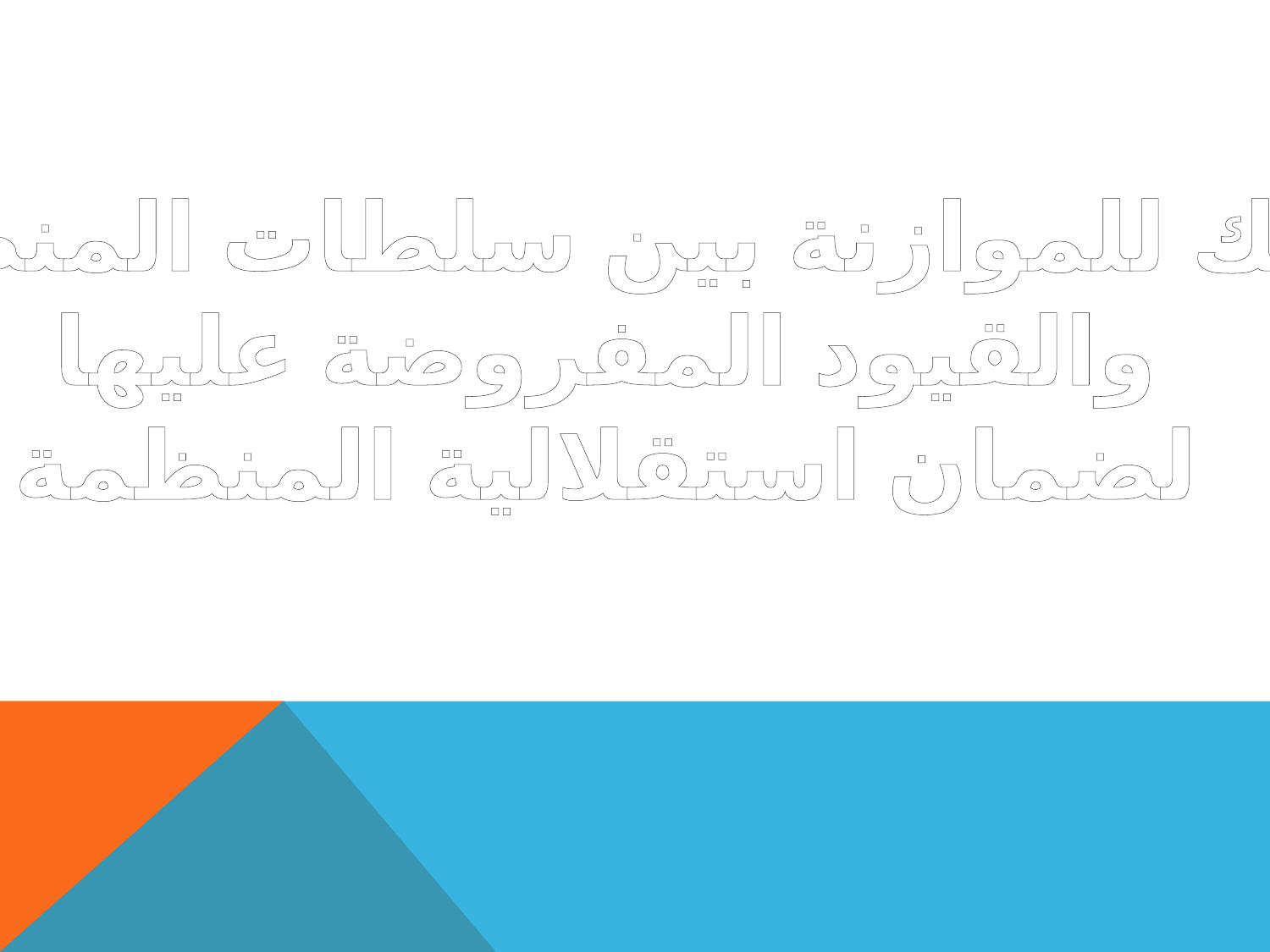

وذلك للموازنة بين سلطات المنظمة
والقيود المفروضة عليها
لضمان استقلالية المنظمة